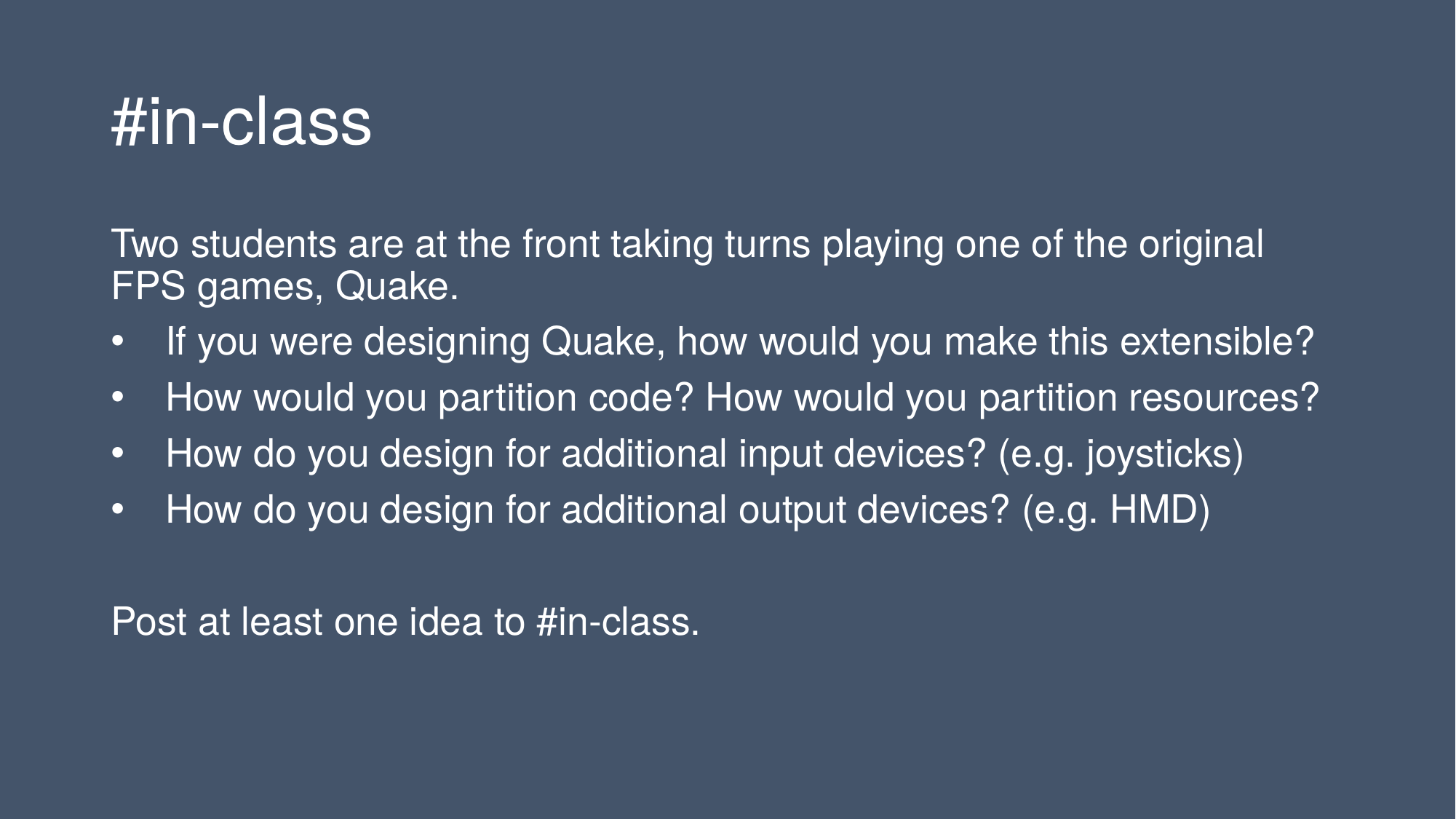

# #in-class
Two students are at the front taking turns playing one of the original FPS games, Quake.
If you were designing Quake, how would you make this extensible?
How would you partition code? How would you partition resources?
How do you design for additional input devices? (e.g. joysticks)
How do you design for additional output devices? (e.g. HMD)

Post at least one idea to #in-class.